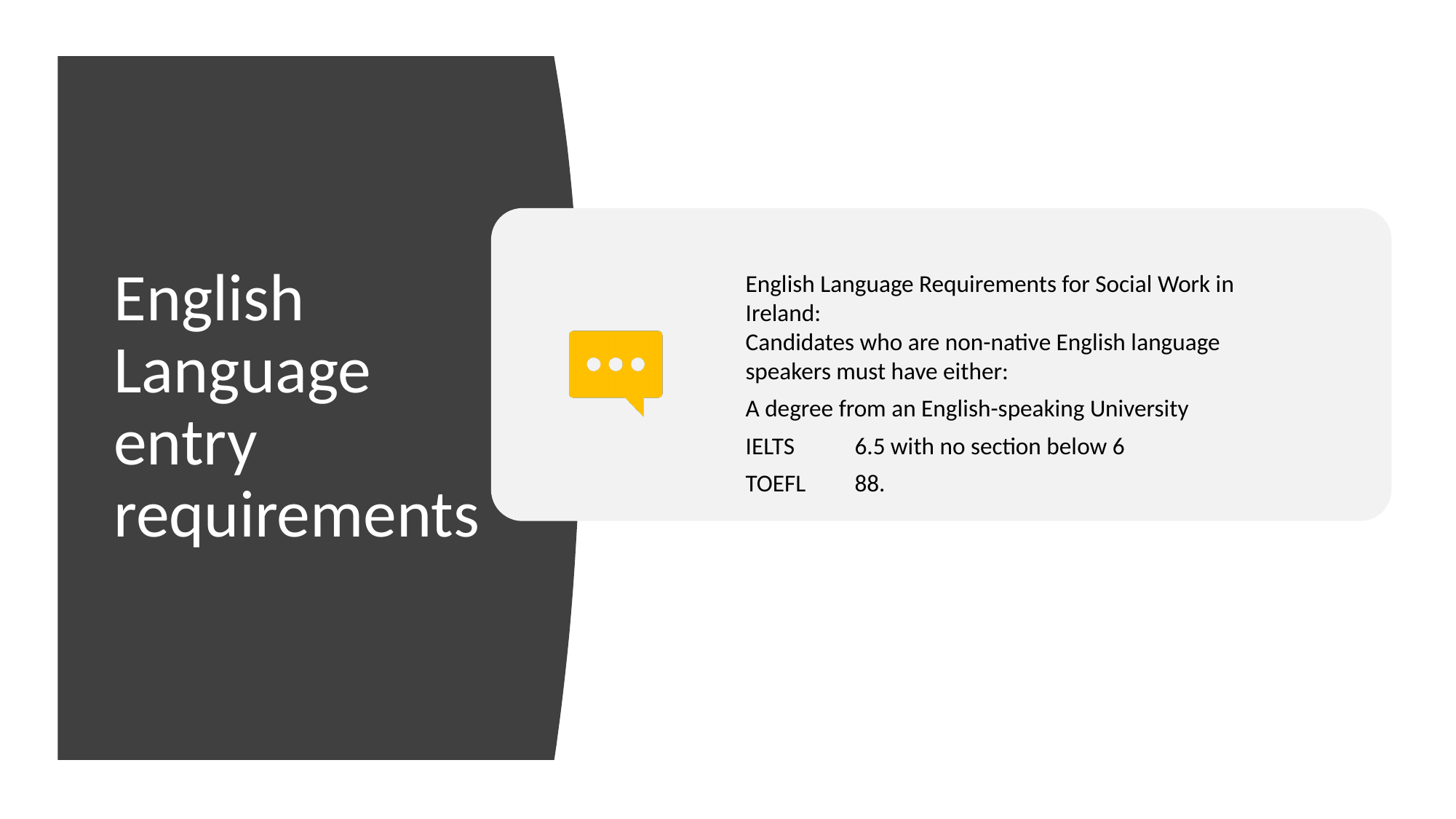

English Language Requirements for Social Work in Ireland:
Candidates who are non-native English language speakers must have either:
A degree from an English-speaking University
IELTS	6.5 with no section below 6
TOEFL	88.

# English Language entry requirements